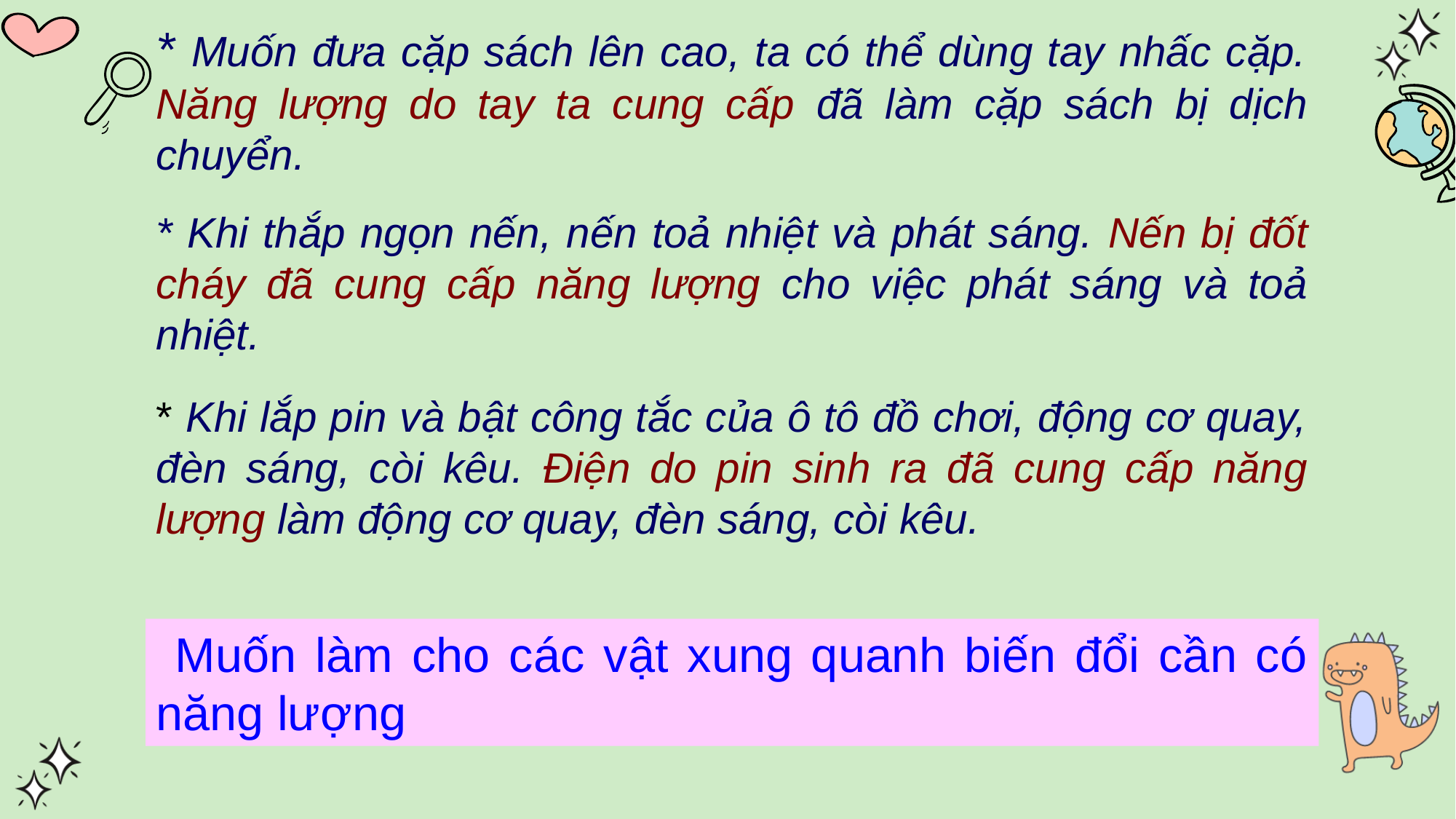

* Muốn đưa cặp sách lên cao, ta có thể dùng tay nhấc cặp. Năng lượng do tay ta cung cấp đã làm cặp sách bị dịch chuyển.

* Khi thắp ngọn nến, nến toả nhiệt và phát sáng. Nến bị đốt cháy đã cung cấp năng lượng cho việc phát sáng và toả nhiệt.
* Khi lắp pin và bật công tắc của ô tô đồ chơi, động cơ quay, đèn sáng, còi kêu. Điện do pin sinh ra đã cung cấp năng lượng làm động cơ quay, đèn sáng, còi kêu.
Qua 3 thí nghiệm, em thấy muốn làm cho các vật xung quanh biến đổi cần có điều kiện gì?
 Muốn làm cho các vật xung quanh biến đổi cần có năng lượng